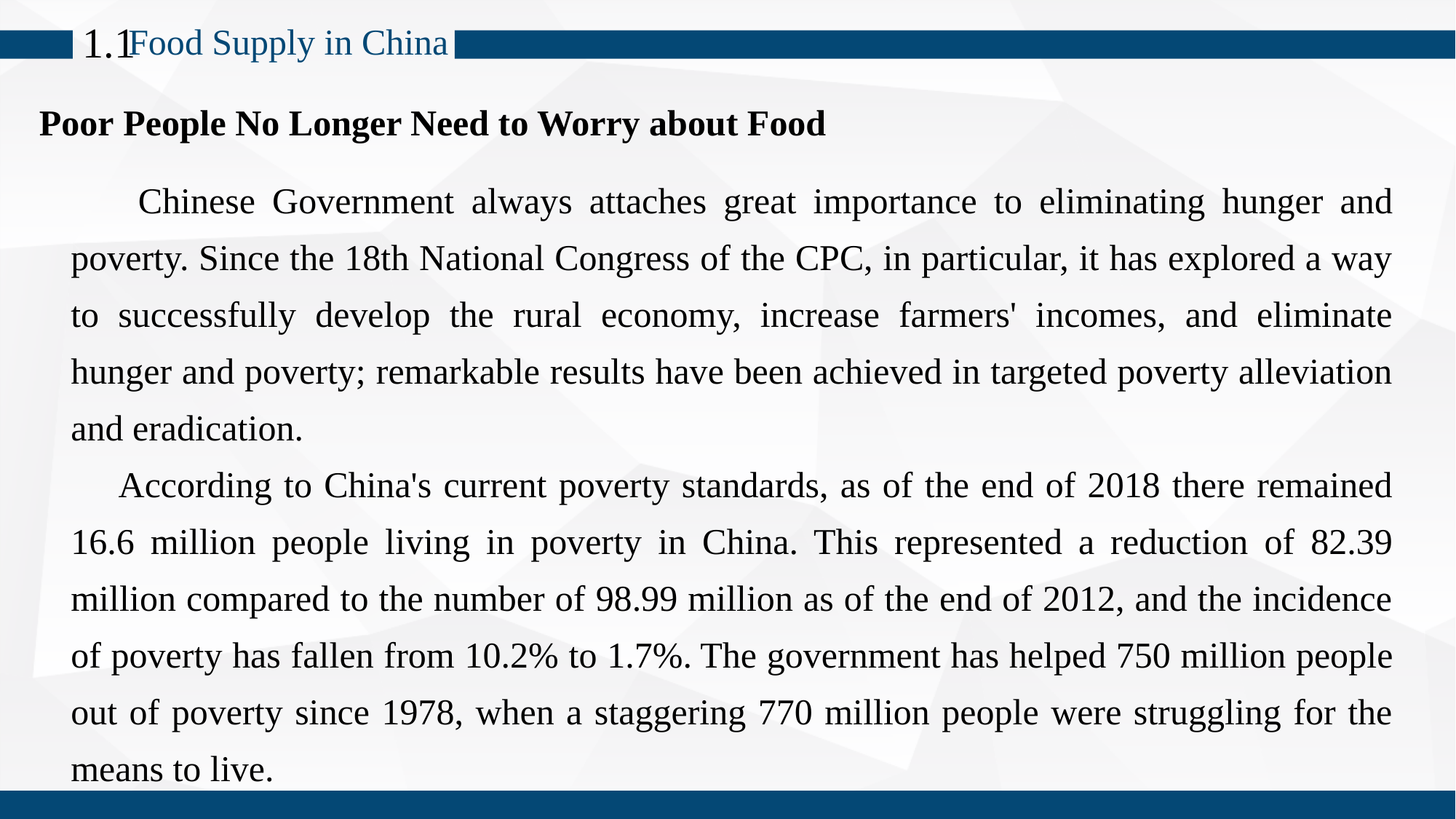

1.1
Food Supply in China

Poor People No Longer Need to Worry about Food
    Chinese Government always attaches great importance to eliminating hunger and poverty. Since the 18th National Congress of the CPC, in particular, it has explored a way to successfully develop the rural economy, increase farmers' incomes, and eliminate hunger and poverty; remarkable results have been achieved in targeted poverty alleviation and eradication.
    According to China's current poverty standards, as of the end of 2018 there remained 16.6 million people living in poverty in China. This represented a reduction of 82.39 million compared to the number of 98.99 million as of the end of 2012, and the incidence of poverty has fallen from 10.2% to 1.7%. The government has helped 750 million people out of poverty since 1978, when a staggering 770 million people were struggling for the means to live.